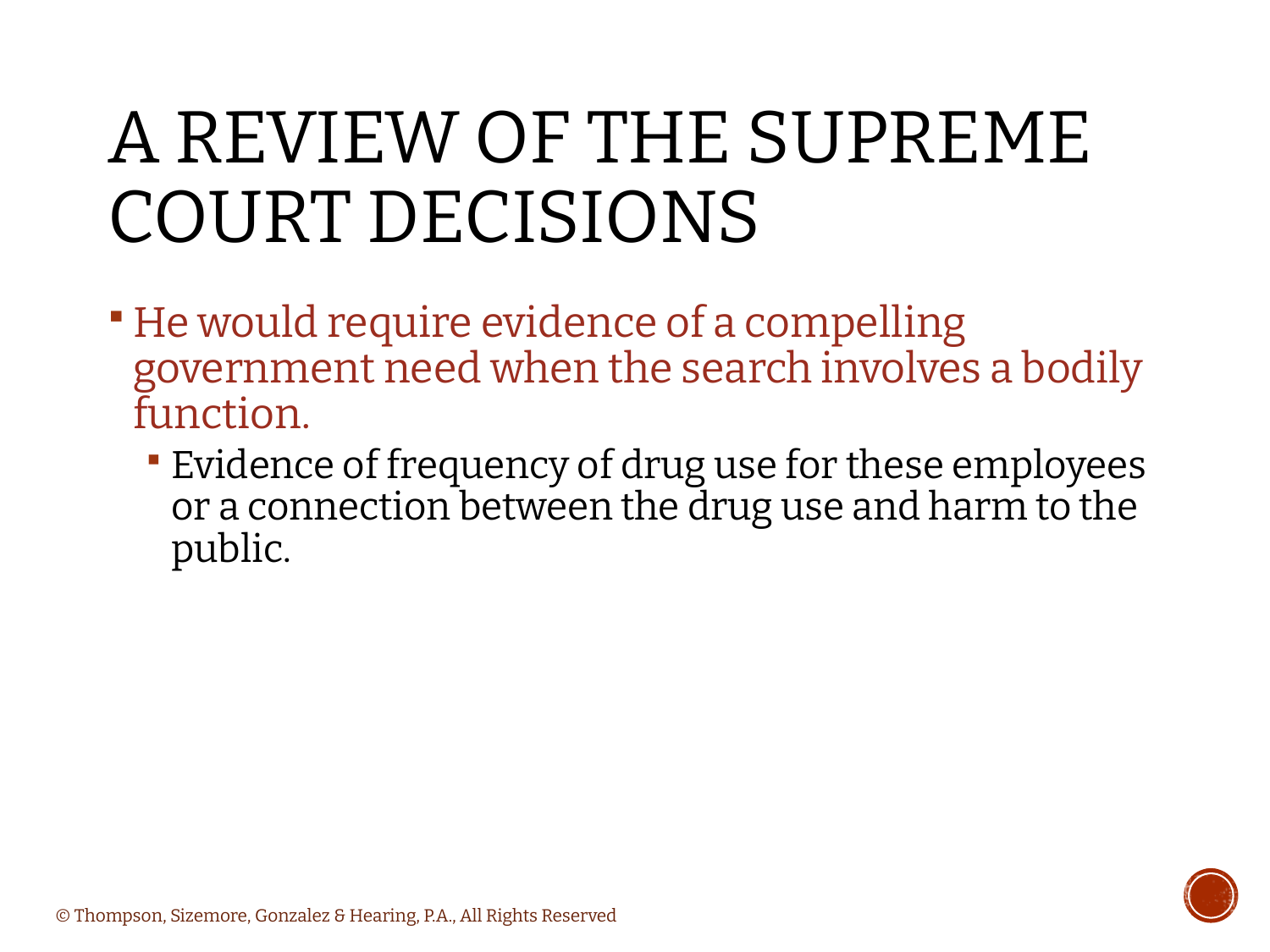

# A Review of the Supreme Court Decisions
He would require evidence of a compelling government need when the search involves a bodily function.
Evidence of frequency of drug use for these employees or a connection between the drug use and harm to the public.
© Thompson, Sizemore, Gonzalez & Hearing, P.A., All Rights Reserved